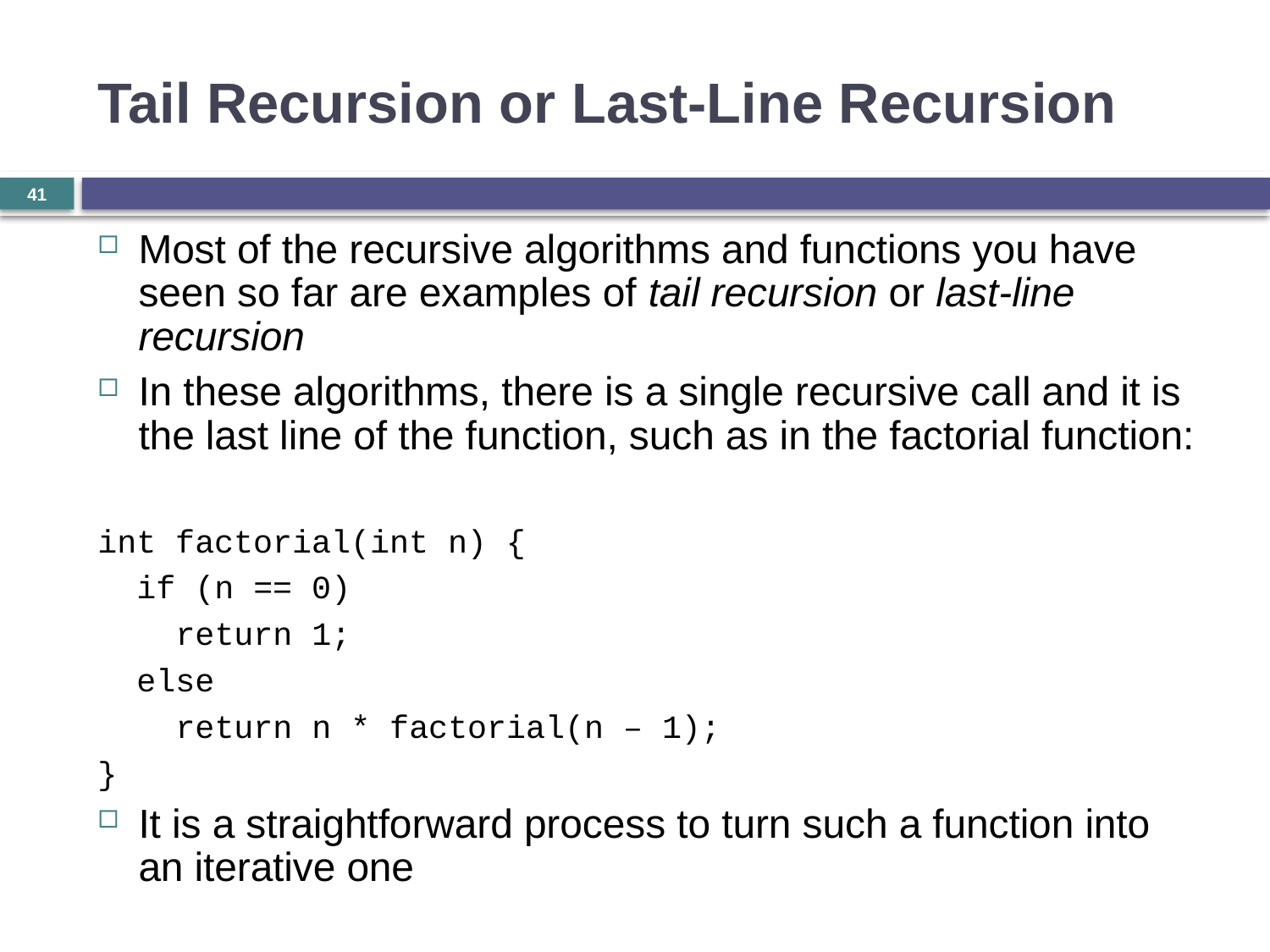

# Tail Recursion or Last-Line Recursion
41
Most of the recursive algorithms and functions you have seen so far are examples of tail recursion or last-line recursion
In these algorithms, there is a single recursive call and it is the last line of the function, such as in the factorial function:

int factorial(int n) {
  if (n == 0)
    return 1;
  else
    return n * factorial(n – 1);
}
It is a straightforward process to turn such a function into an iterative one